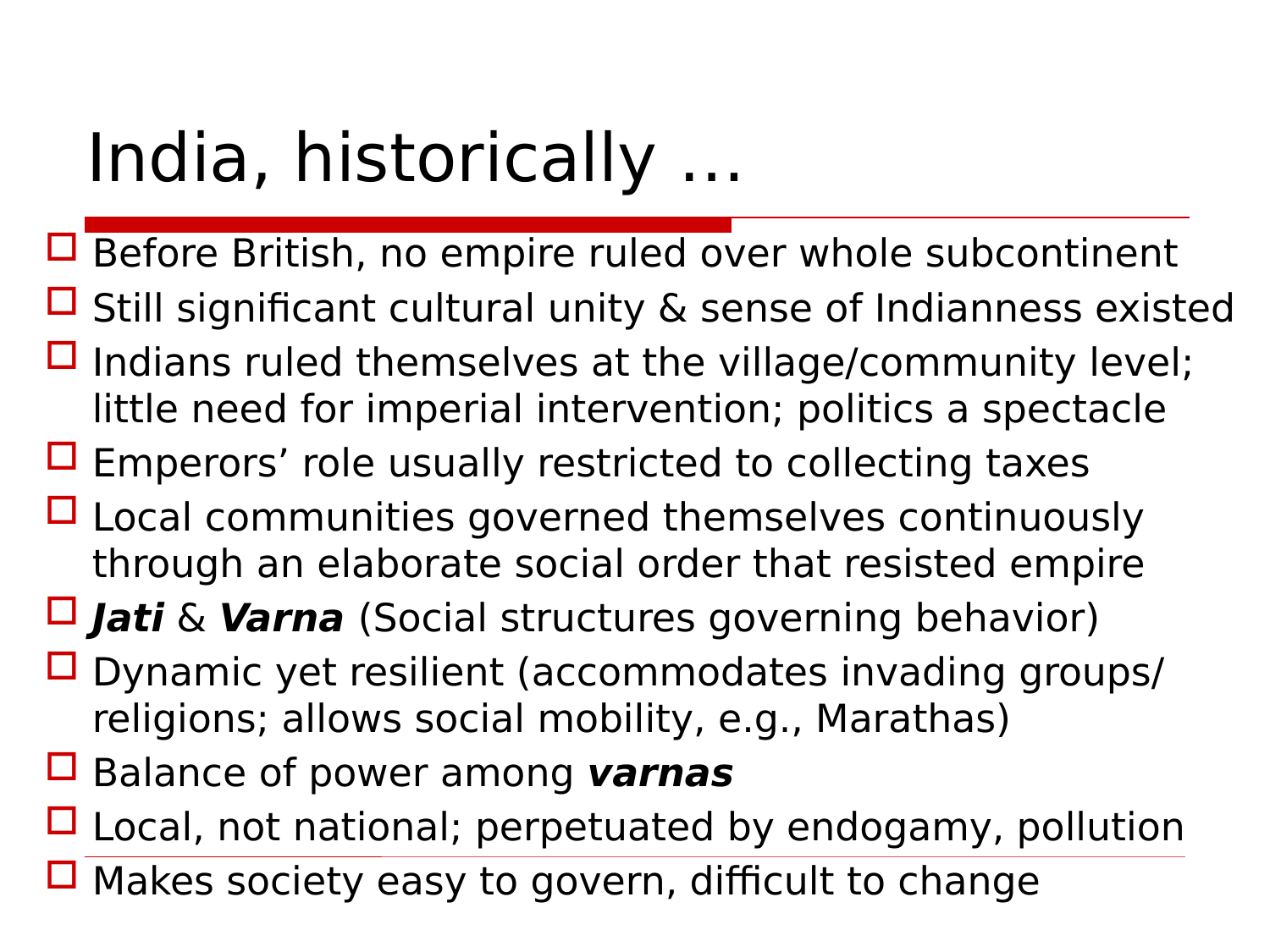

# India, historically …
Before British, no empire ruled over whole subcontinent
Still significant cultural unity & sense of Indianness existed
Indians ruled themselves at the village/community level; little need for imperial intervention; politics a spectacle
Emperors’ role usually restricted to collecting taxes
Local communities governed themselves continuously through an elaborate social order that resisted empire
Jati & Varna (Social structures governing behavior)
Dynamic yet resilient (accommodates invading groups/ religions; allows social mobility, e.g., Marathas)
Balance of power among varnas
Local, not national; perpetuated by endogamy, pollution
Makes society easy to govern, difficult to change